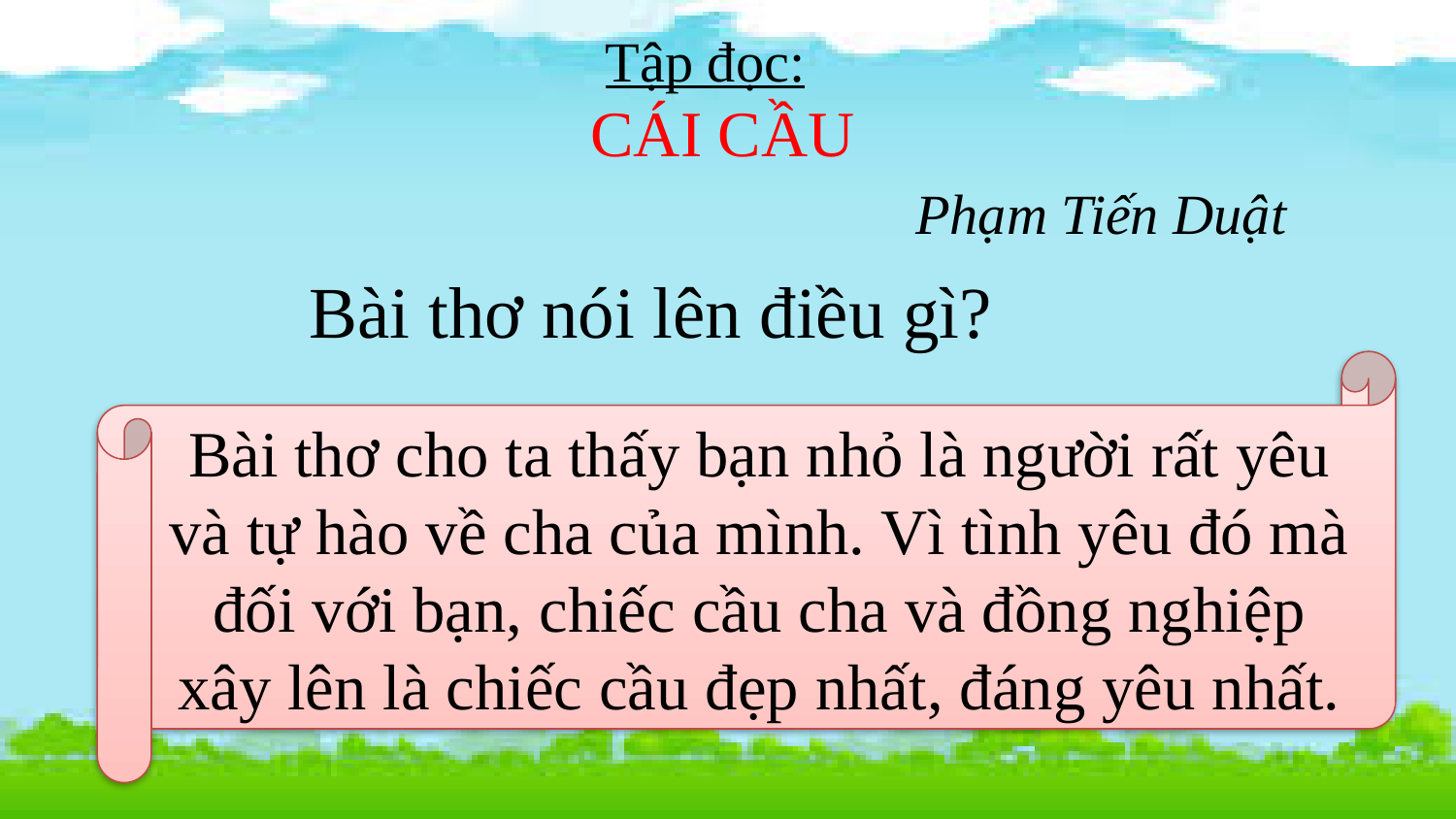

Tập đọc:
CÁI CẦU
                    Phạm Tiến Duật
Bài thơ nói lên điều gì?
Bài thơ cho ta thấy bạn nhỏ là người rất yêu và tự hào về cha của mình. Vì tình yêu đó mà đối với bạn, chiếc cầu cha và đồng nghiệp xây lên là chiếc cầu đẹp nhất, đáng yêu nhất.